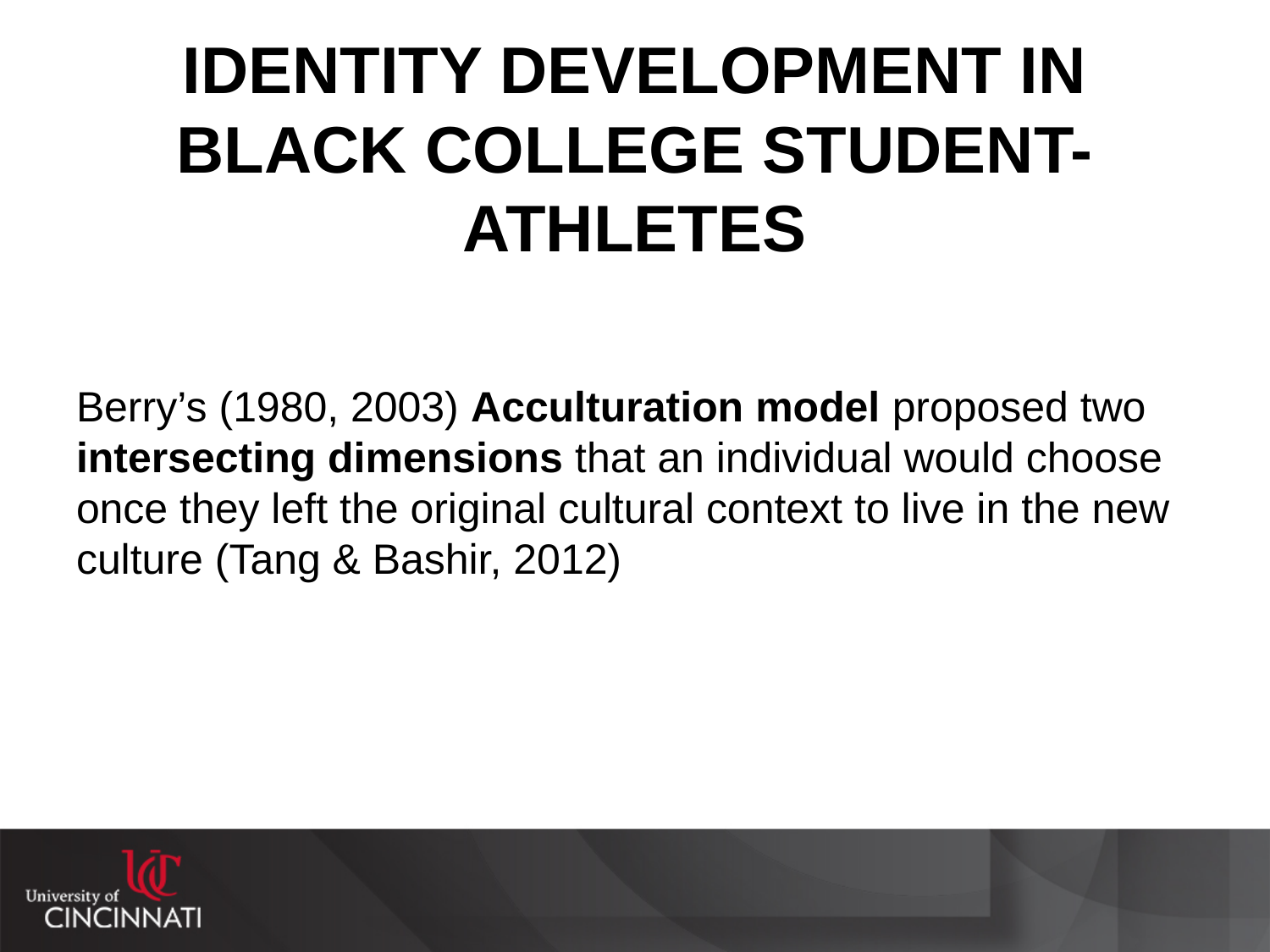

# IDENTITY DEVELOPMENT IN BLACK COLLEGE STUDENT-ATHLETES

Berry’s (1980, 2003) Acculturation model proposed two intersecting dimensions that an individual would choose once they left the original cultural context to live in the new culture (Tang & Bashir, 2012)